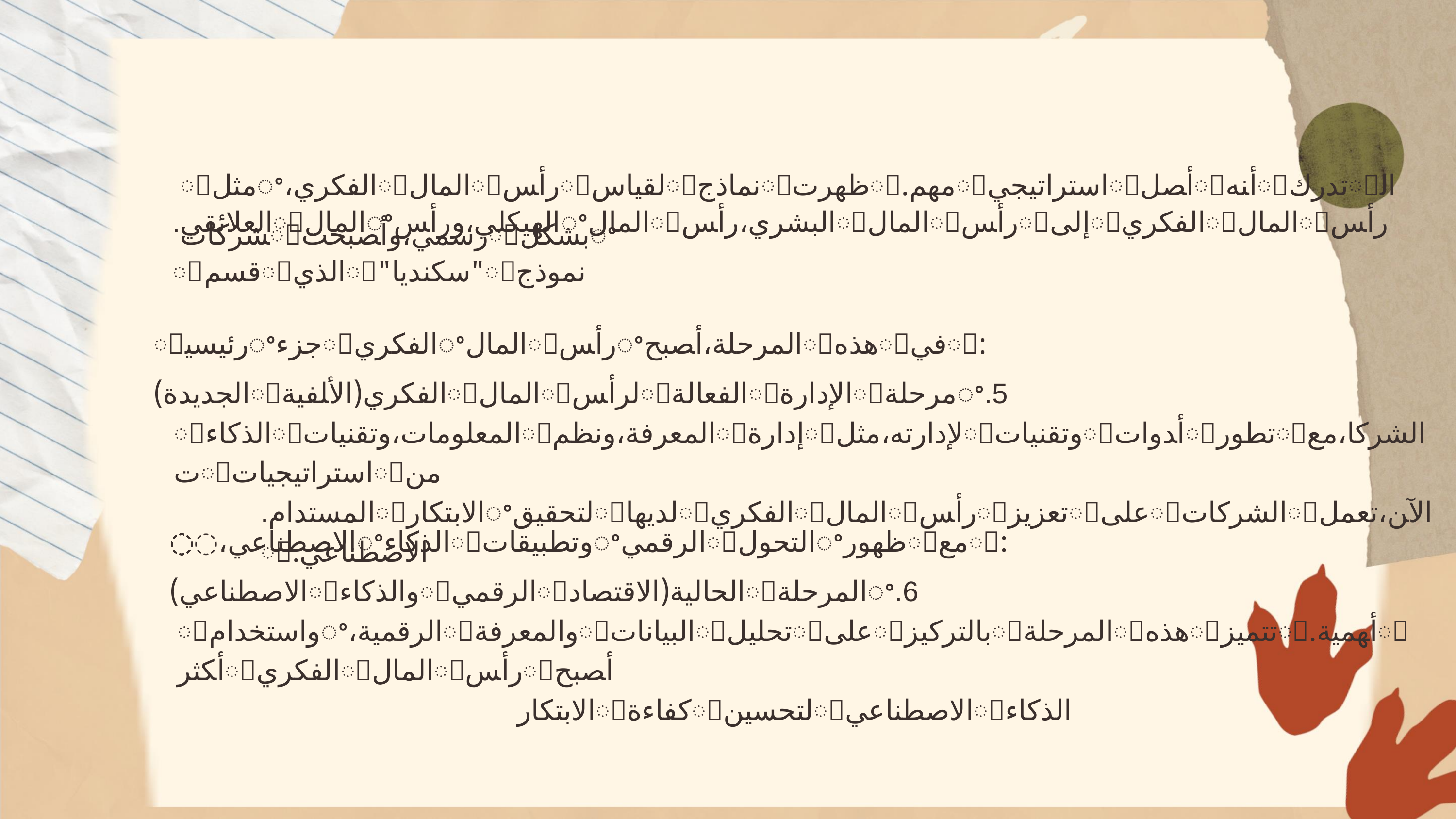

ꢀﻣﺜﻞꢀ،ﺍﻟﻔﻜﺮﻱꢀﺍﻟﻤﺎﻝꢀﺭﺃﺲꢀﻟﻘﻴﺎﺱꢀﻧﻤﺎﺫﺝꢀﻇﻬﺮﺕꢀ.ﻣﻬﻢꢀﺍﺳﺘﺮﺍﺗﻴﺠﻲꢀﺃﺼﻞꢀﺃﻨﻪꢀﺗﺪﺭﻙꢀﺍﻟﺸﺮﻛﺎﺕꢀﻭﺃﺼﺒﺤﺖꢀ،ﺭﺳﻤﻲꢀﺑﺸﻜﻞꢀ
.ﺍﻟﻌﻼﺋﻘﻲꢀﺍﻟﻤﺎﻝꢀﻭﺭﺃﺲꢀ،ﺍﻟﻬﻴﻜﻠﻲꢀﺍﻟﻤﺎﻝꢀﺭﺃﺲꢀ،ﺍﻟﺒﺸﺮﻱꢀﺍﻟﻤﺎﻝꢀﺭﺃﺲꢀﺇﻟﻰꢀﺍﻟﻔﻜﺮﻱꢀﺍﻟﻤﺎﻝꢀﺭﺃﺲꢀﻗﺴﻢꢀﺍﻟﺬﻱꢀ"ﺳﻜﻨﺪﻳﺎ"ꢀﻧﻤﻮﺫﺝ
ꢀﺭﺋﻴﺴﻴꢀﺟﺰﺀꢀﺍﻟﻔﻜﺮﻱꢀﺍﻟﻤﺎﻝꢀﺭﺃﺲꢀﺃﺼﺒﺢꢀ،ﺍﻟﻤﺮﺣﻠﺔꢀﻫﺬﻩꢀﻓﻲꢀ:(ﺍﻟﺠﺪﻳﺪﺓꢀﺍﻷﻠﻔﻴﺔ)ꢀﺍﻟﻔﻜﺮﻱꢀﺍﻟﻤﺎﻝꢀﻟﺮﺃﺲꢀﺍﻟﻔﻌﺎﻟﺔꢀﺍﻹﺩﺍﺭﺓꢀﻣﺮﺣﻠﺔꢀ.5
ꢀﺍﻟﺬﻛﺎﺀꢀﻭﺗﻘﻨﻴﺎﺕꢀ،ﺍﻟﻤﻌﻠﻮﻣﺎﺕꢀﻭﻧﻈﻢꢀ،ﺍﻟﻤﻌﺮﻓﺔꢀﺇﺩﺍﺭﺓꢀﻣﺜﻞꢀ،ﻹﺩﺍﺭﺗﻪꢀﻭﺗﻘﻨﻴﺎﺕꢀﺃﺪﻭﺍﺕꢀﺗﻄﻮﺭꢀﻣﻊꢀ،ﺍﻟﺸﺮﻛﺎﺕꢀﺍﺳﺘﺮﺍﺗﻴﺠﻴﺎﺕꢀﻣﻦ
.ﺍﻟﻤﺴﺘﺪﺍﻡꢀﺍﻻﺑﺘﻜﺎﺭꢀﻟﺘﺤﻘﻴﻖꢀﻟﺪﻳﻬﺎꢀﺍﻟﻔﻜﺮﻱꢀﺍﻟﻤﺎﻝꢀﺭﺃﺲꢀﺗﻌﺰﻳﺰꢀﻋﻠﻰꢀﺍﻟﺸﺮﻛﺎﺕꢀﺗﻌﻤﻞꢀ،ﺍﻵﻦꢀ.ﺍﻻﺻﻄﻨﺎﻋﻲ
ꢀ،ﺍﻻﺻﻄﻨﺎﻋﻲꢀﺍﻟﺬﻛﺎﺀꢀﻭﺗﻄﺒﻴﻘﺎﺕꢀﺍﻟﺮﻗﻤﻲꢀﺍﻟﺘﺤﻮﻝꢀﻇﻬﻮﺭꢀﻣﻊꢀ:(ﺍﻻﺻﻄﻨﺎﻋﻲꢀﻭﺍﻟﺬﻛﺎﺀꢀﺍﻟﺮﻗﻤﻲꢀﺍﻻﻗﺘﺼﺎﺩ)ꢀﺍﻟﺤﺎﻟﻴﺔꢀﺍﻟﻤﺮﺣﻠﺔꢀ.6
ꢀﻭﺍﺳﺘﺨﺪﺍﻡꢀ،ﺍﻟﺮﻗﻤﻴﺔꢀﻭﺍﻟﻤﻌﺮﻓﺔꢀﺍﻟﺒﻴﺎﻧﺎﺕꢀﺗﺤﻠﻴﻞꢀﻋﻠﻰꢀﺑﺎﻟﺘﺮﻛﻴﺰꢀﺍﻟﻤﺮﺣﻠﺔꢀﻫﺬﻩꢀﺗﺘﻤﻴﺰꢀ.ﺃﻬﻤﻴﺔꢀﺃﻜﺜﺮꢀﺍﻟﻔﻜﺮﻱꢀﺍﻟﻤﺎﻝꢀﺭﺃﺲꢀﺃﺼﺒﺢ
ﺍﻻﺑﺘﻜﺎﺭꢀﻛﻔﺎﺀﺓꢀﻟﺘﺤﺴﻴﻦꢀﺍﻻﺻﻄﻨﺎﻋﻲꢀﺍﻟﺬﻛﺎﺀ